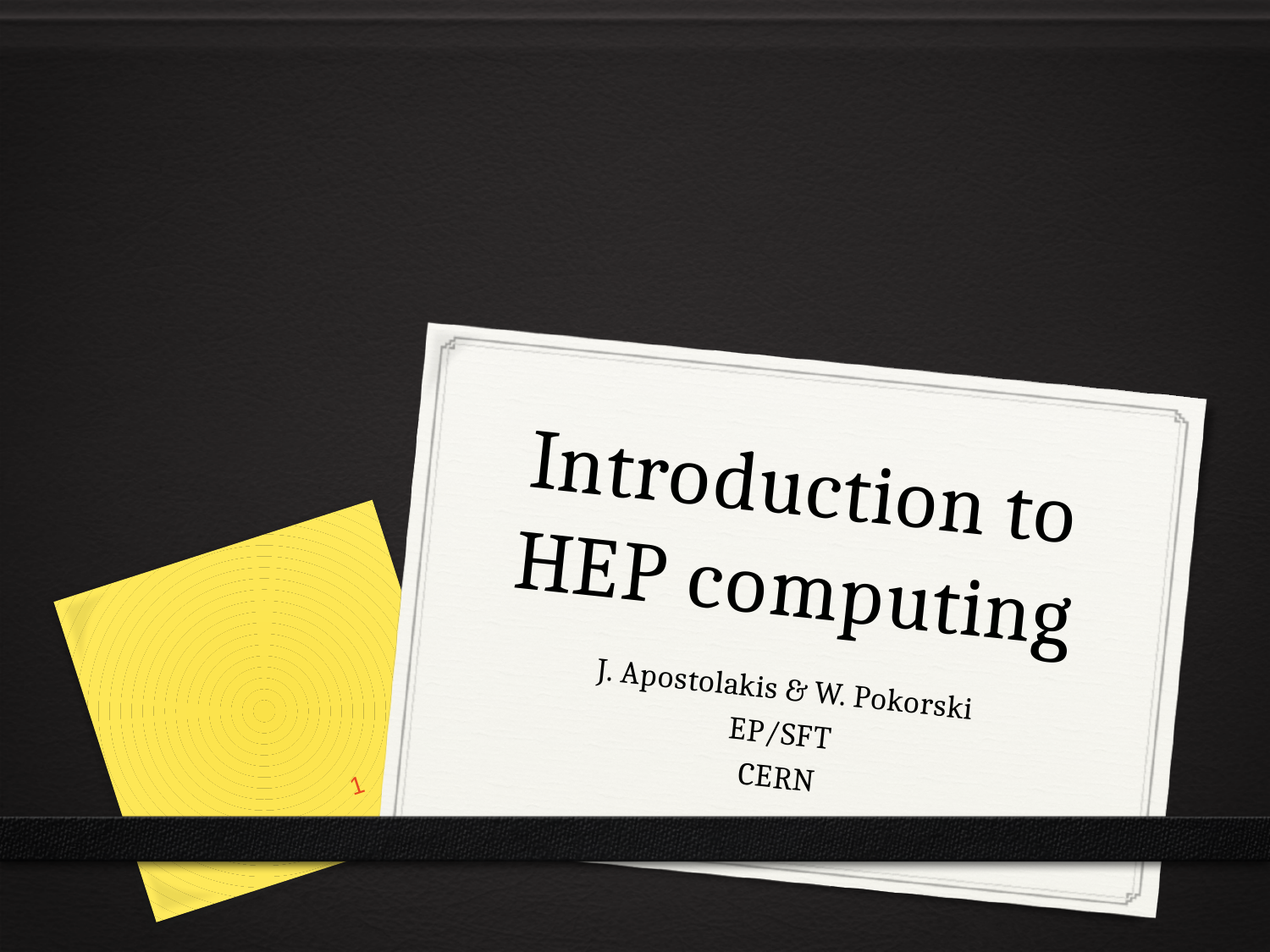

# Introduction to HEP computing
J. Apostolakis & W. Pokorski
EP/SFT
CERN
1